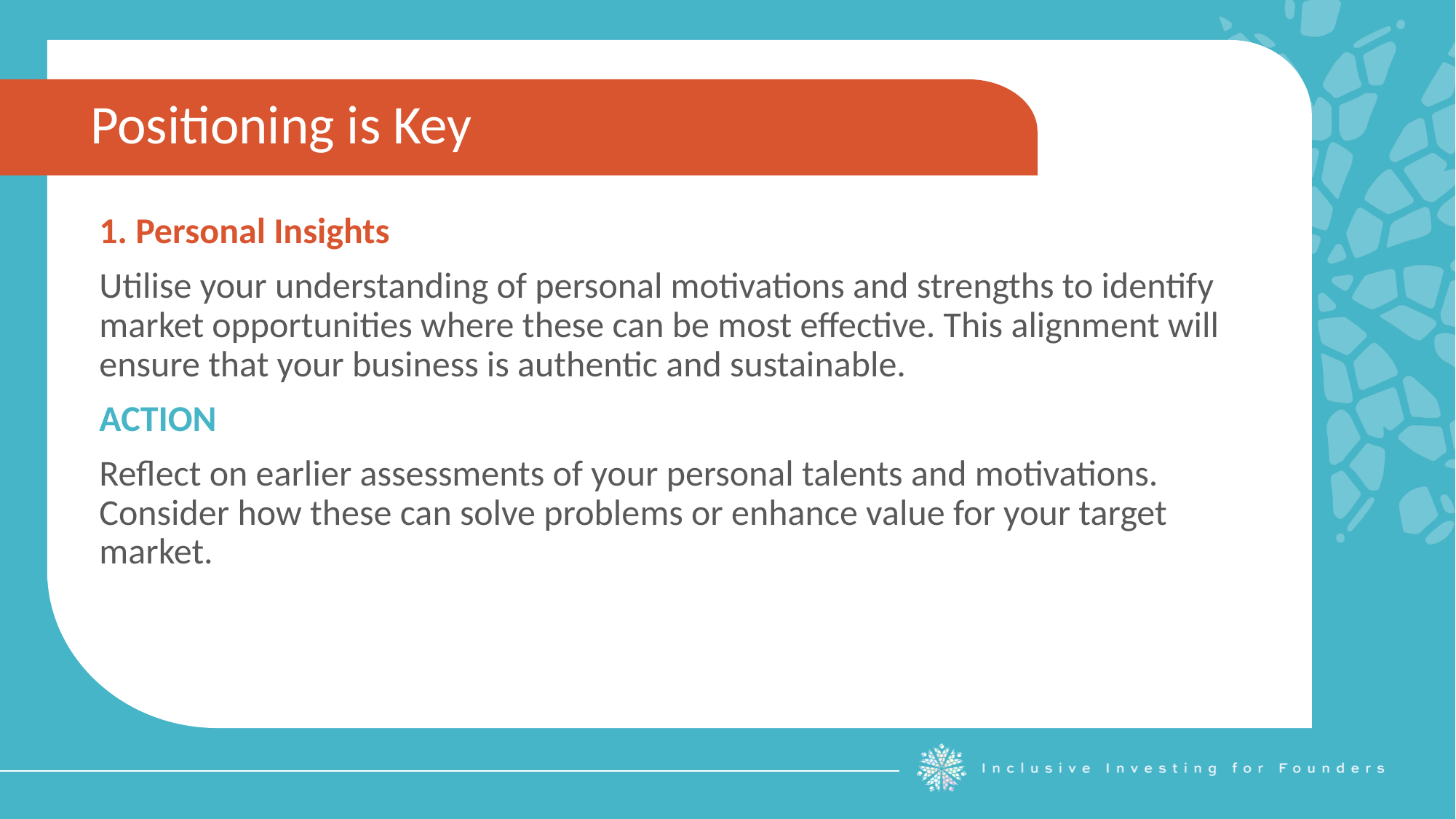

Positioning is Key
1. Personal Insights
Utilise your understanding of personal motivations and strengths to identify market opportunities where these can be most effective. This alignment will ensure that your business is authentic and sustainable.
ACTION
Reflect on earlier assessments of your personal talents and motivations. Consider how these can solve problems or enhance value for your target market.